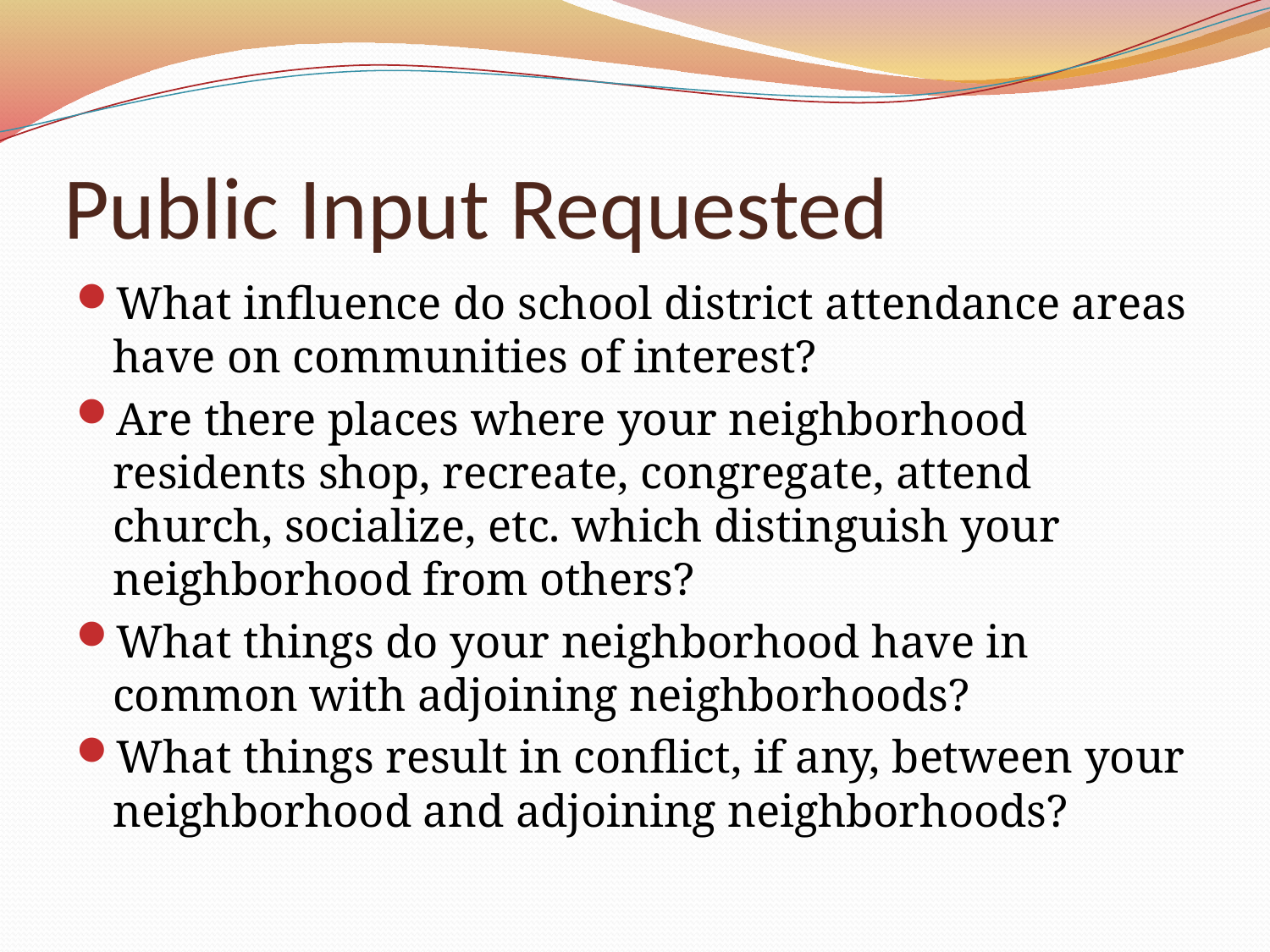

# Public Input Requested
What influence do school district attendance areas have on communities of interest?
Are there places where your neighborhood residents shop, recreate, congregate, attend church, socialize, etc. which distinguish your neighborhood from others?
What things do your neighborhood have in common with adjoining neighborhoods?
What things result in conflict, if any, between your neighborhood and adjoining neighborhoods?